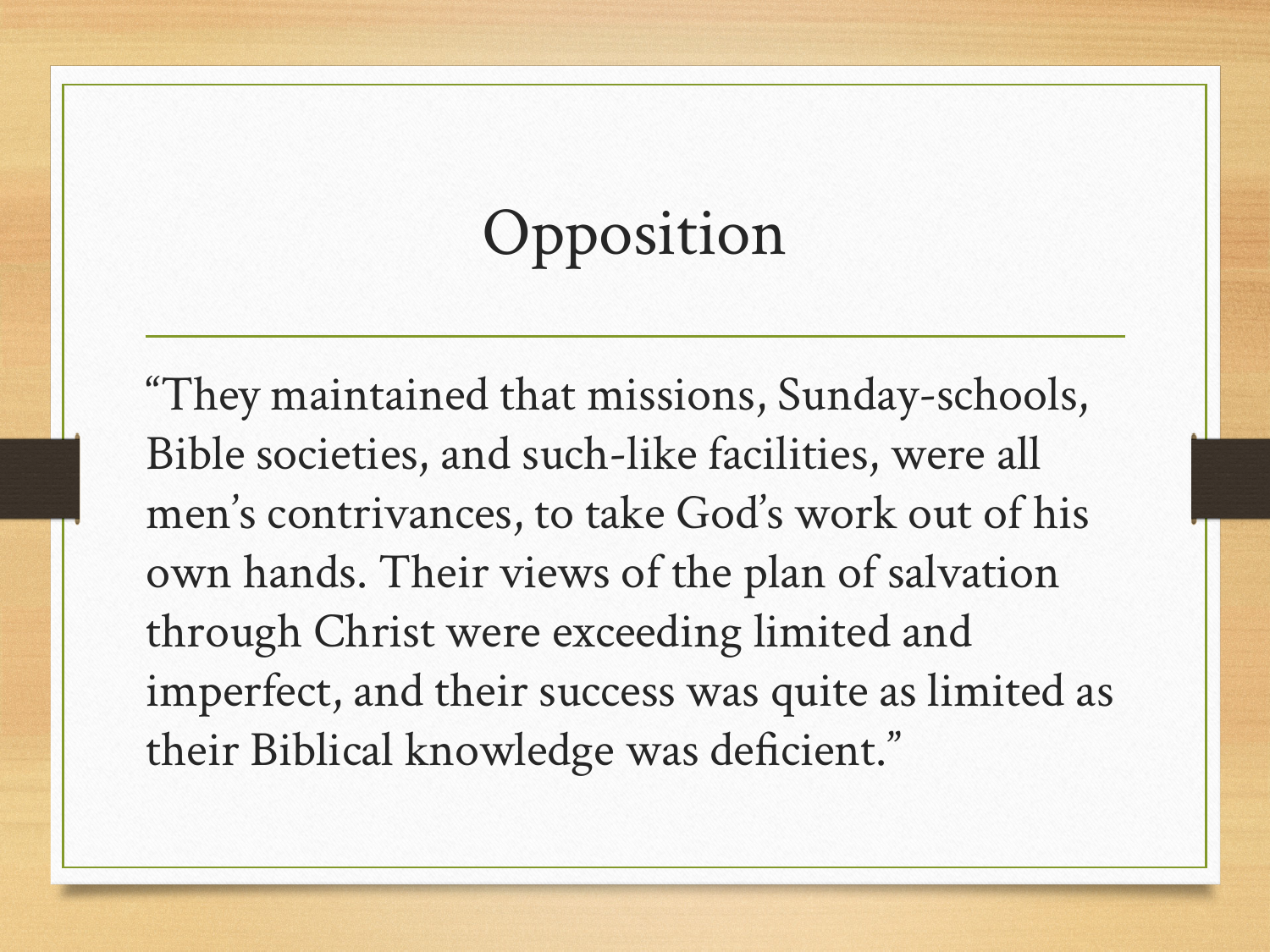

# Opposition
“They maintained that missions, Sunday-schools, Bible societies, and such-like facilities, were all men’s contrivances, to take God’s work out of his own hands. Their views of the plan of salvation through Christ were exceeding limited and imperfect, and their success was quite as limited as their Biblical knowledge was deficient.”